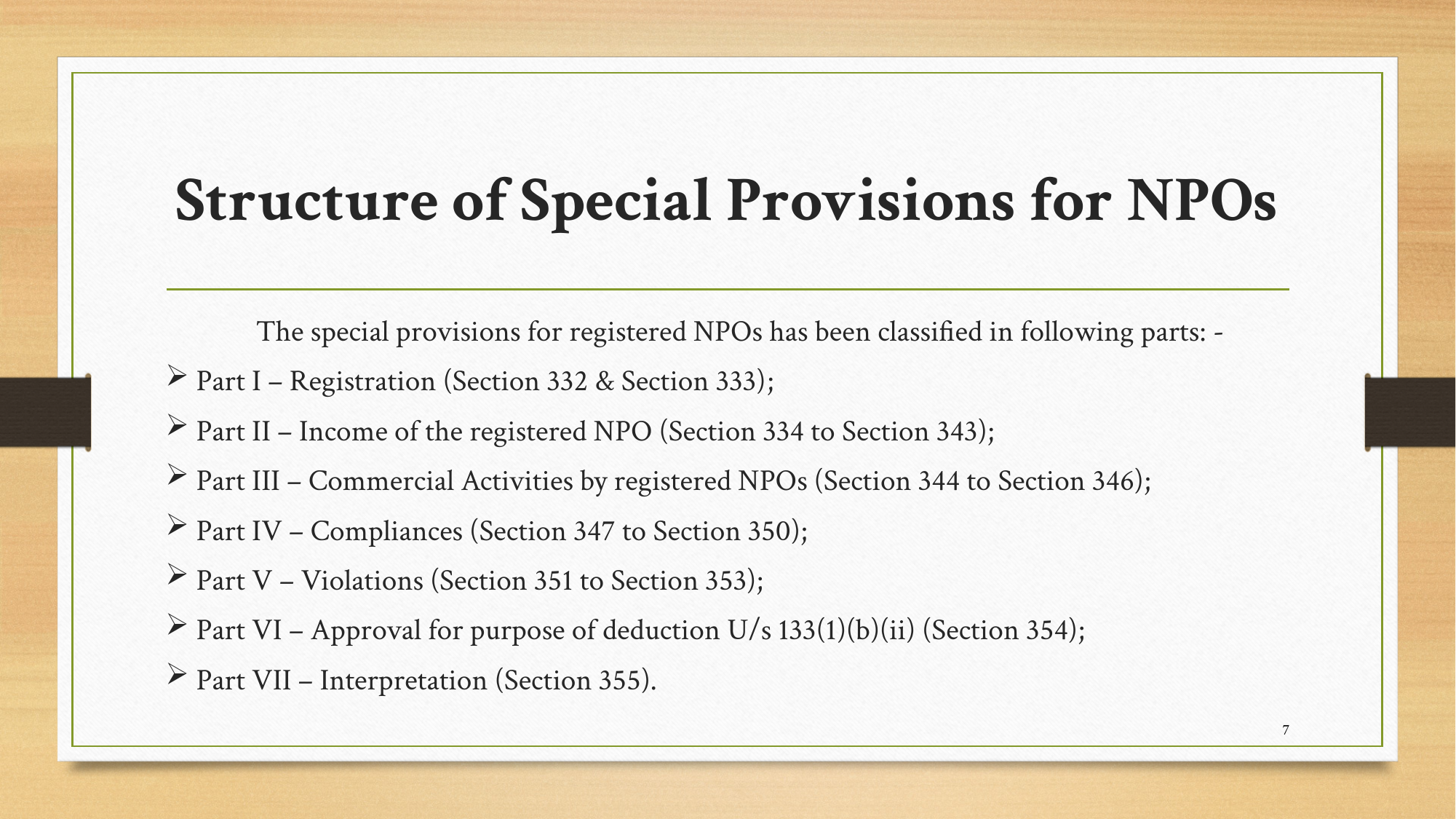

# Structure of Special Provisions for NPOs
	The special provisions for registered NPOs has been classified in following parts: -
Part I – Registration (Section 332 & Section 333);
Part II – Income of the registered NPO (Section 334 to Section 343);
Part III – Commercial Activities by registered NPOs (Section 344 to Section 346);
Part IV – Compliances (Section 347 to Section 350);
Part V – Violations (Section 351 to Section 353);
Part VI – Approval for purpose of deduction U/s 133(1)(b)(ii) (Section 354);
Part VII – Interpretation (Section 355).
7